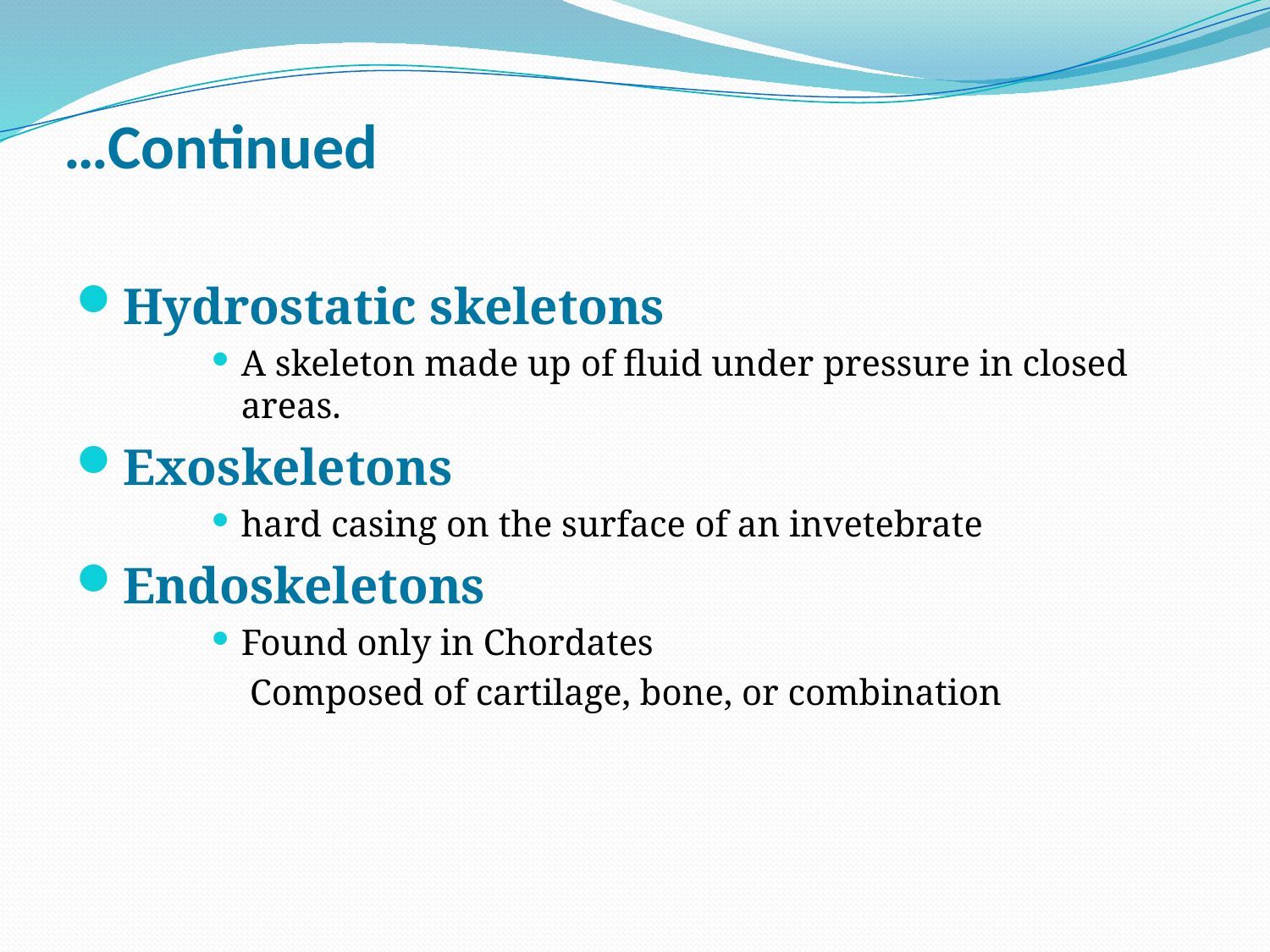

# …Continued
Hydrostatic skeletons
A skeleton made up of fluid under pressure in closed areas.
Exoskeletons
hard casing on the surface of an invetebrate
Endoskeletons
Found only in Chordates
Composed of cartilage, bone, or combination